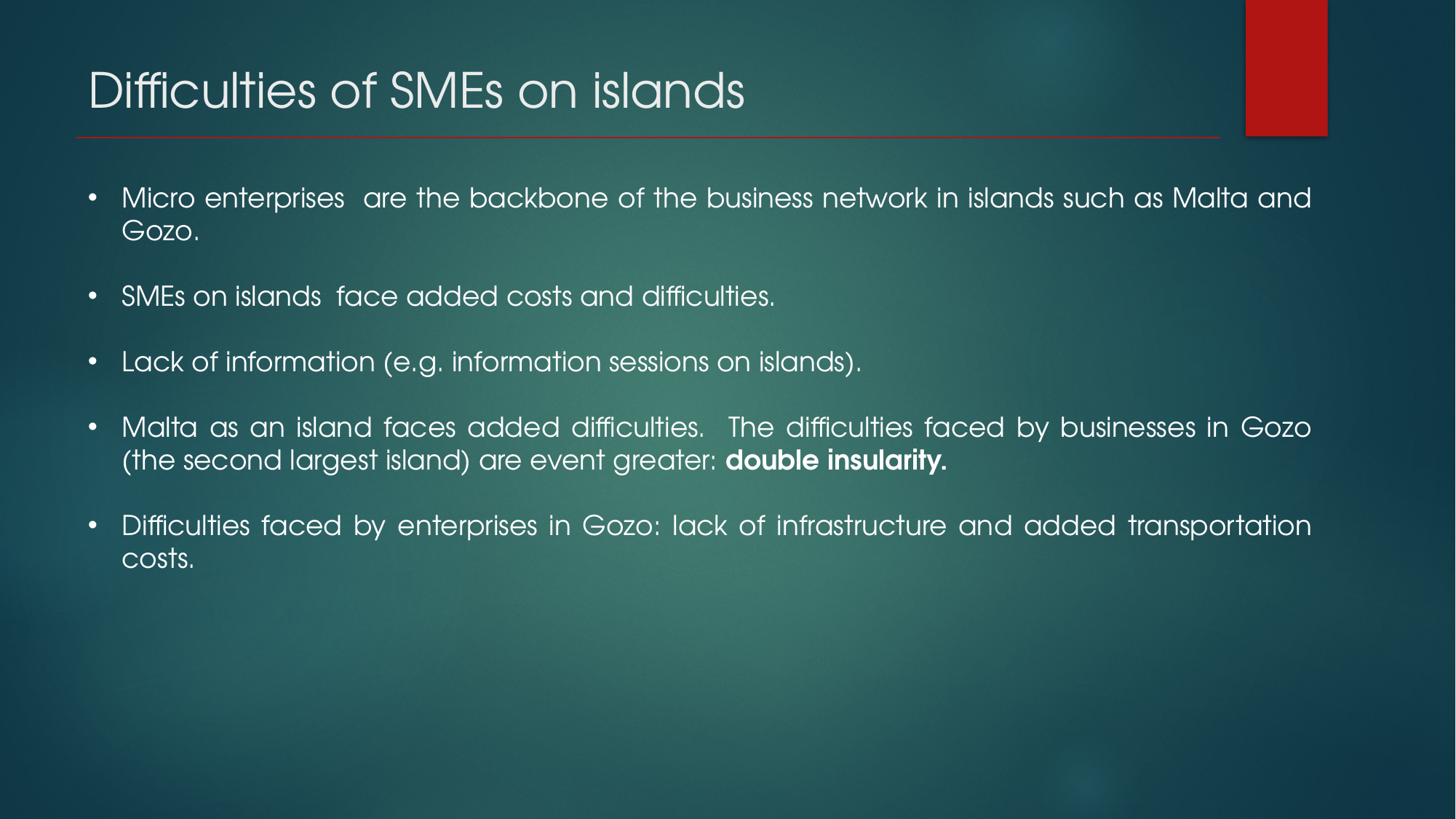

# Difficulties of SMEs on islands
Micro enterprises  are the backbone of the business network in islands such as Malta and Gozo.

SMEs on islands  face added costs and difficulties.

Lack of information (e.g. information sessions on islands).

Malta as an island faces added difficulties.  The difficulties faced by businesses in Gozo (the second largest island) are event greater: double insularity.

Difficulties faced by enterprises in Gozo: lack of infrastructure and added transportation costs.